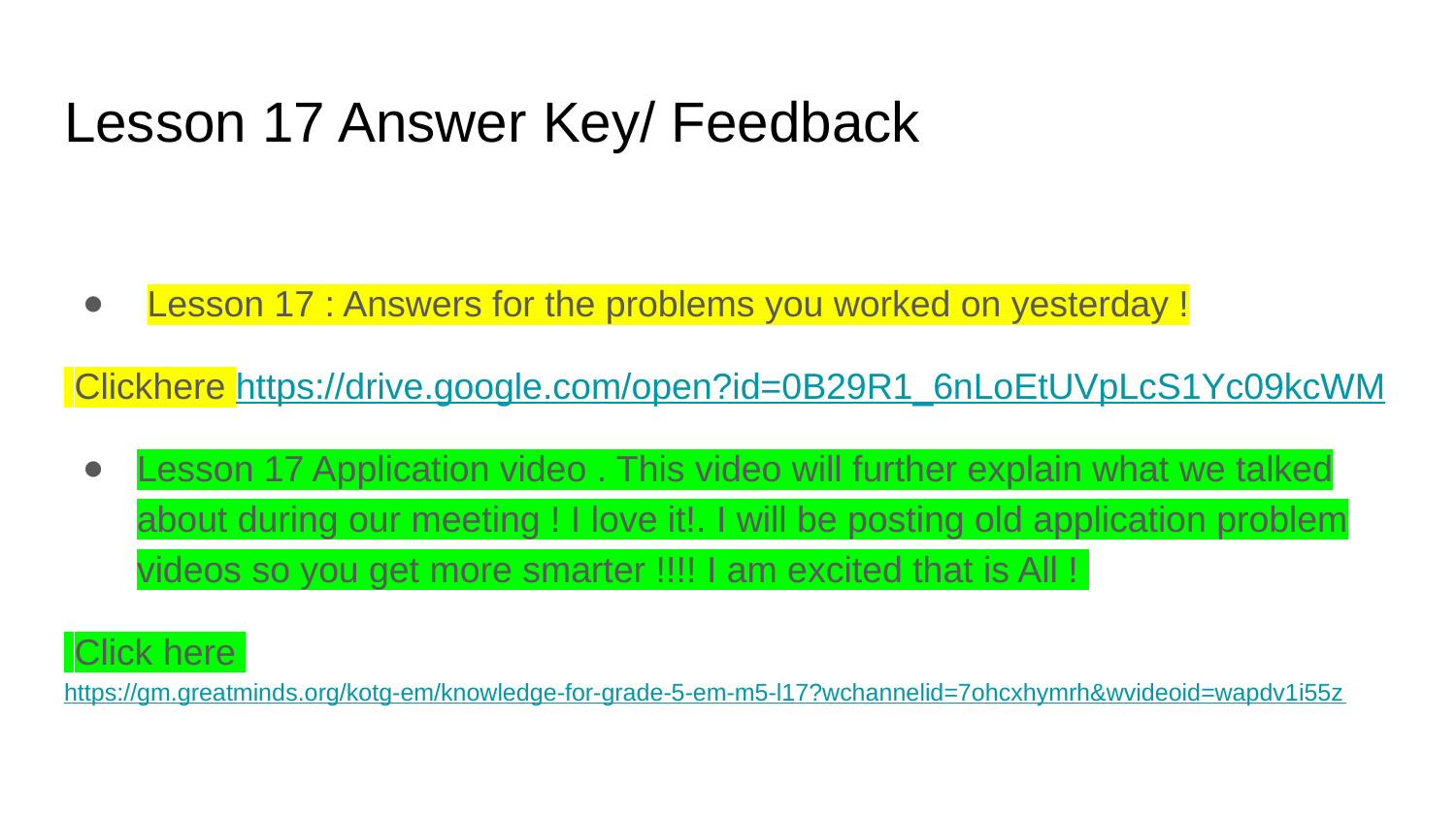

# Lesson 17 Answer Key/ Feedback

 Lesson 17 : Answers for the problems you worked on yesterday !
 Clickhere https://drive.google.com/open?id=0B29R1_6nLoEtUVpLcS1Yc09kcWM
Lesson 17 Application video . This video will further explain what we talked about during our meeting ! I love it!. I will be posting old application problem videos so you get more smarter !!!! I am excited that is All !
 Click here https://gm.greatminds.org/kotg-em/knowledge-for-grade-5-em-m5-l17?wchannelid=7ohcxhymrh&wvideoid=wapdv1i55z

Check your answers and make the necessary changes